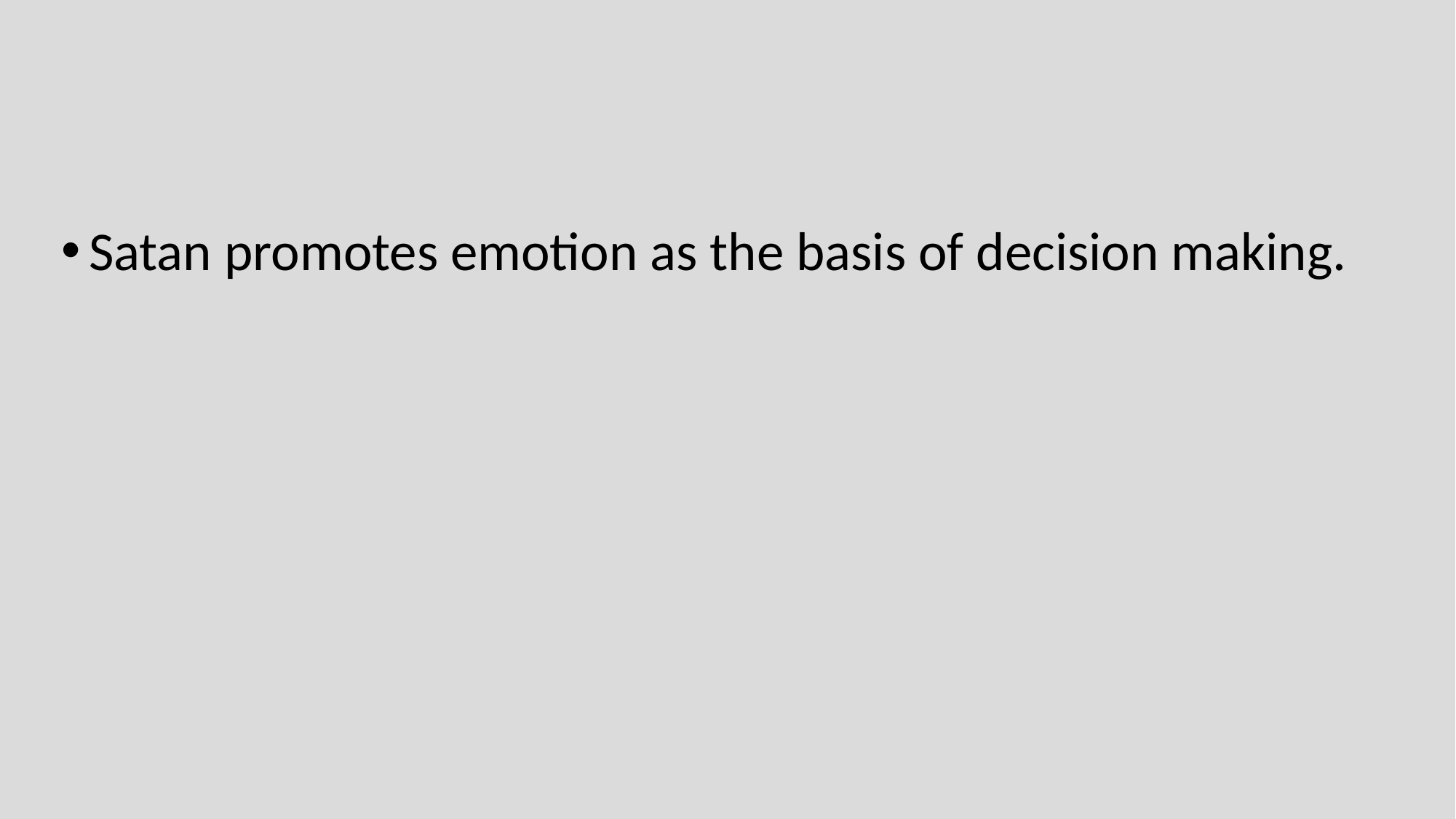

Satan promotes emotion as the basis of decision making.